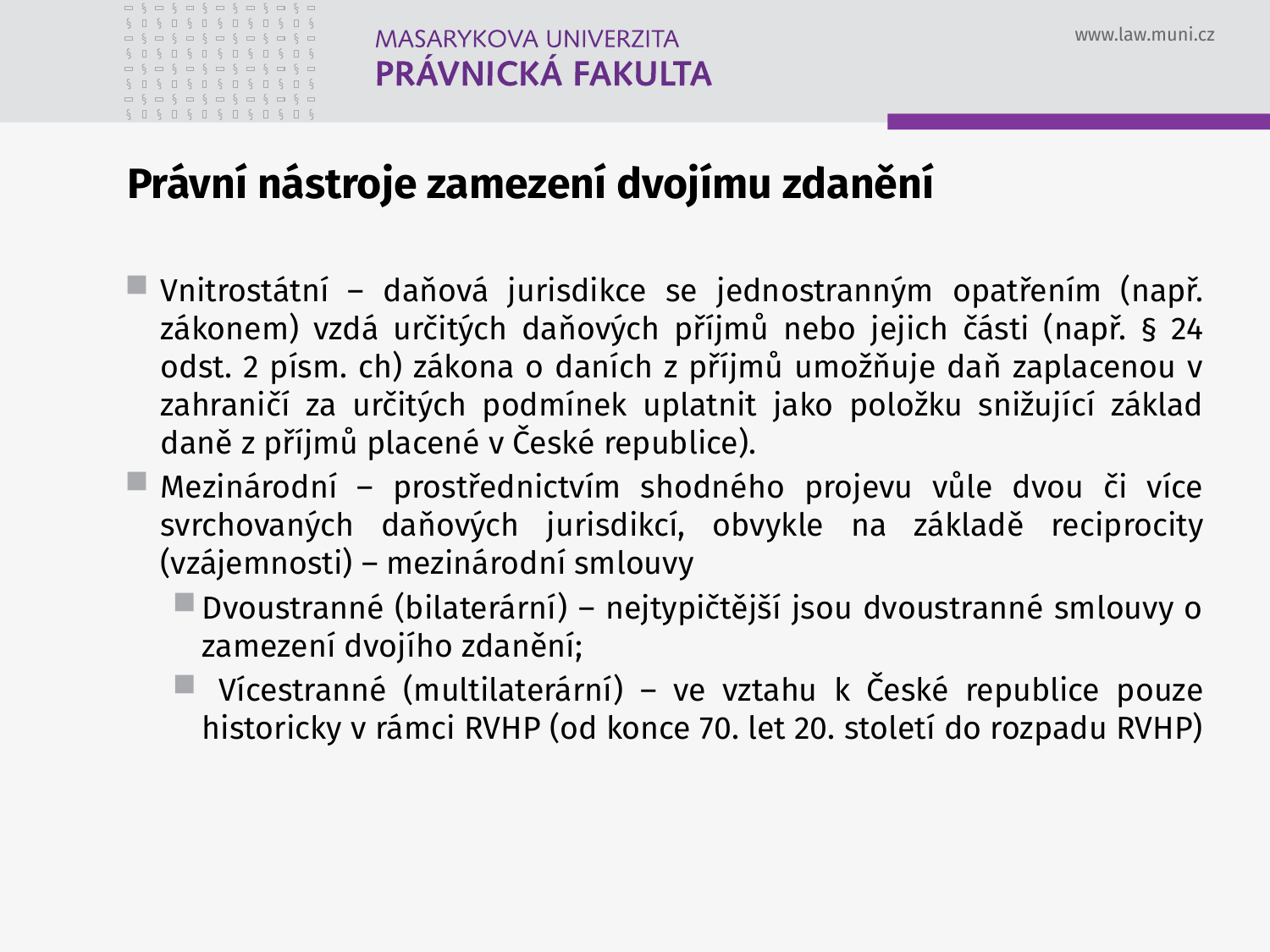

# Právní nástroje zamezení dvojímu zdanění

Vnitrostátní – daňová jurisdikce se jednostranným opatřením (např. zákonem) vzdá určitých daňových příjmů nebo jejich části (např. § 24 odst. 2 písm. ch) zákona o daních z příjmů umožňuje daň zaplacenou v zahraničí za určitých podmínek uplatnit jako položku snižující základ daně z příjmů placené v České republice).
Mezinárodní – prostřednictvím shodného projevu vůle dvou či více svrchovaných daňových jurisdikcí, obvykle na základě reciprocity (vzájemnosti) – mezinárodní smlouvy
Dvoustranné (bilaterární) – nejtypičtější jsou dvoustranné smlouvy o zamezení dvojího zdanění;
 Vícestranné (multilaterární) – ve vztahu k České republice pouze historicky v rámci RVHP (od konce 70. let 20. století do rozpadu RVHP)